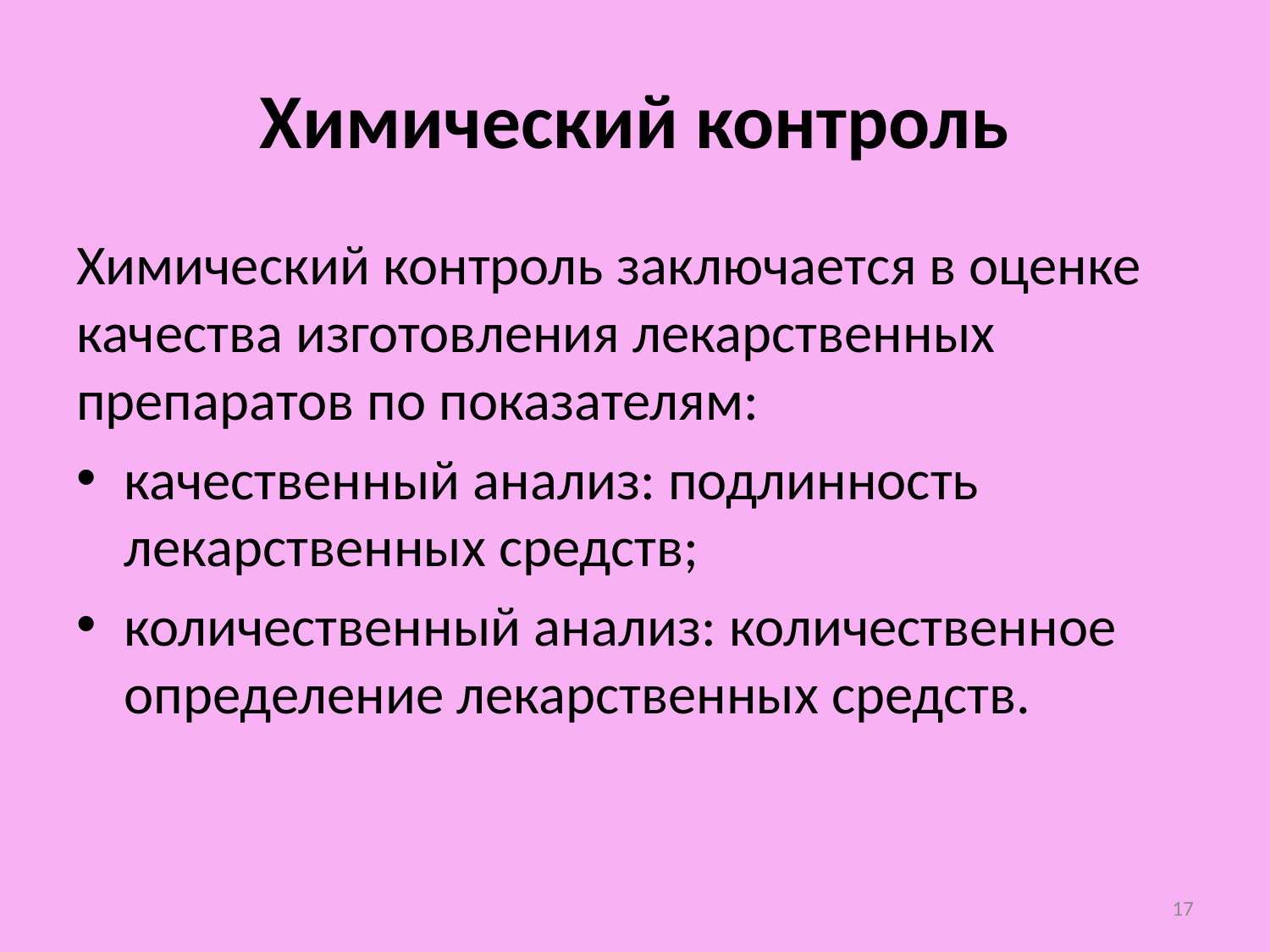

# Химический контроль
Химический контроль заключается в оценке качества изготовления лекарственных препаратов по показателям:
качественный анализ: подлинность лекарственных средств;
количественный анализ: количественное определение лекарственных средств.

17